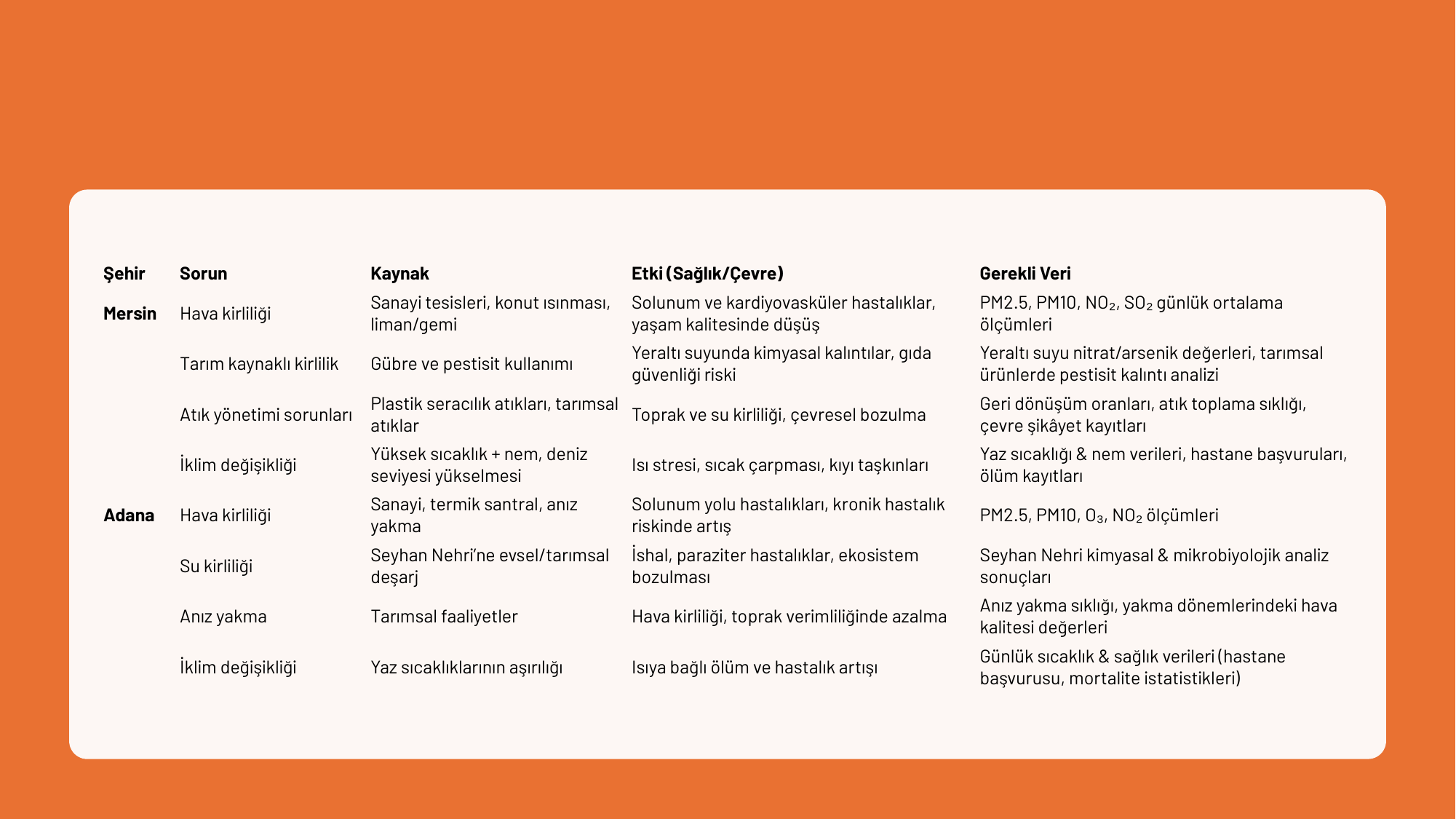

#

| Şehir | Sorun | Kaynak | Etki (Sağlık/Çevre) | Gerekli Veri |
| --- | --- | --- | --- | --- |
| Mersin | Hava kirliliği | Sanayi tesisleri, konut ısınması, liman/gemi | Solunum ve kardiyovasküler hastalıklar, yaşam kalitesinde düşüş | PM2.5, PM10, NO₂, SO₂ günlük ortalama ölçümleri |
|  | Tarım kaynaklı kirlilik | Gübre ve pestisit kullanımı | Yeraltı suyunda kimyasal kalıntılar, gıda güvenliği riski | Yeraltı suyu nitrat/arsenik değerleri, tarımsal ürünlerde pestisit kalıntı analizi |
|  | Atık yönetimi sorunları | Plastik seracılık atıkları, tarımsal atıklar | Toprak ve su kirliliği, çevresel bozulma | Geri dönüşüm oranları, atık toplama sıklığı, çevre şikâyet kayıtları |
|  | İklim değişikliği | Yüksek sıcaklık + nem, deniz seviyesi yükselmesi | Isı stresi, sıcak çarpması, kıyı taşkınları | Yaz sıcaklığı & nem verileri, hastane başvuruları, ölüm kayıtları |
| Adana | Hava kirliliği | Sanayi, termik santral, anız yakma | Solunum yolu hastalıkları, kronik hastalık riskinde artış | PM2.5, PM10, O₃, NO₂ ölçümleri |
|  | Su kirliliği | Seyhan Nehri’ne evsel/tarımsal deşarj | İshal, paraziter hastalıklar, ekosistem bozulması | Seyhan Nehri kimyasal & mikrobiyolojik analiz sonuçları |
|  | Anız yakma | Tarımsal faaliyetler | Hava kirliliği, toprak verimliliğinde azalma | Anız yakma sıklığı, yakma dönemlerindeki hava kalitesi değerleri |
|  | İklim değişikliği | Yaz sıcaklıklarının aşırılığı | Isıya bağlı ölüm ve hastalık artışı | Günlük sıcaklık & sağlık verileri (hastane başvurusu, mortalite istatistikleri) |